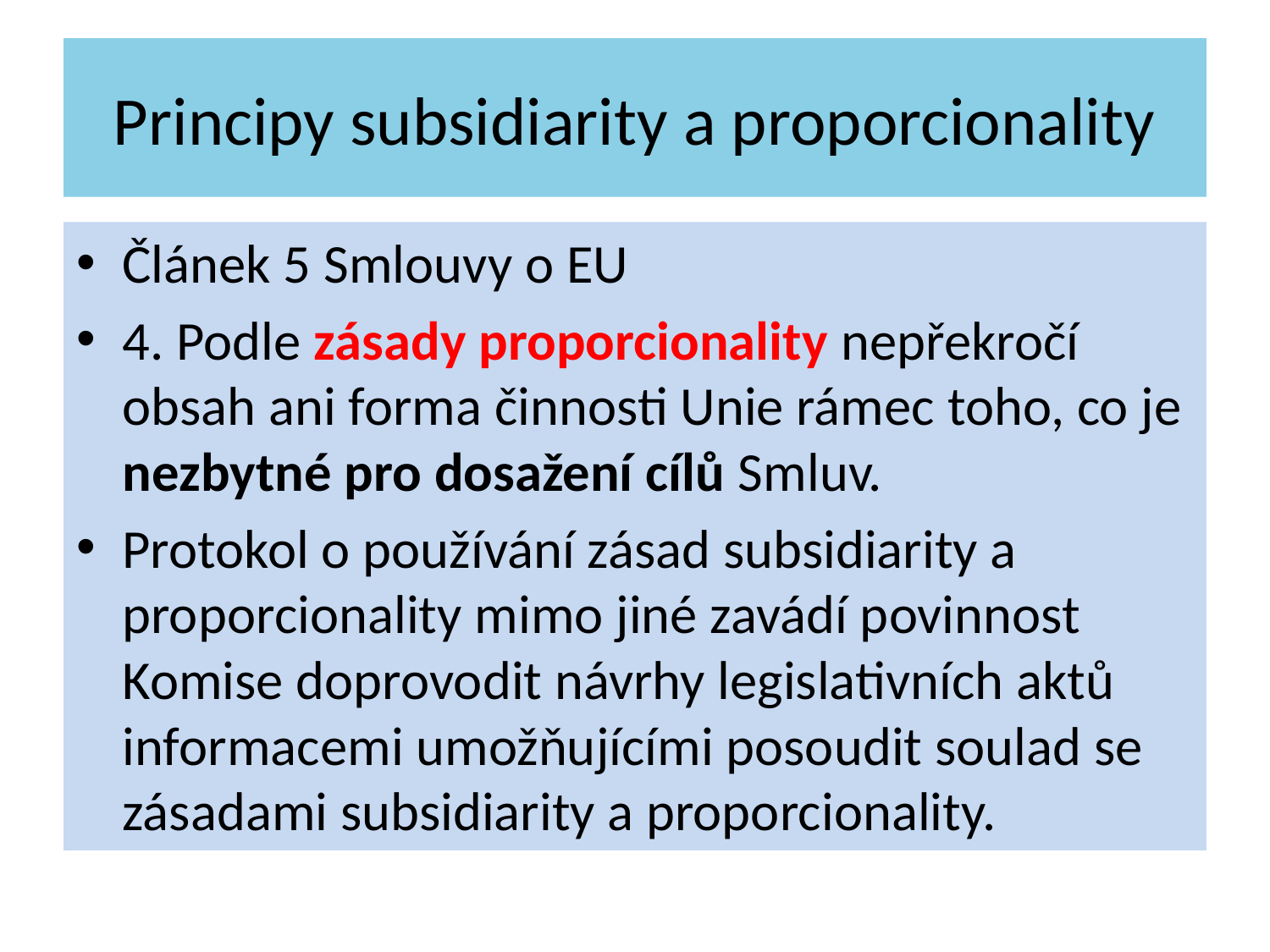

# Principy subsidiarity a proporcionality
Článek 5 Smlouvy o EU
4. Podle zásady proporcionality nepřekročí obsah ani forma činnosti Unie rámec toho, co je nezbytné pro dosažení cílů Smluv.
Protokol o používání zásad subsidiarity a proporcionality mimo jiné zavádí povinnost Komise doprovodit návrhy legislativních aktů informacemi umožňujícími posoudit soulad se zásadami subsidiarity a proporcionality.